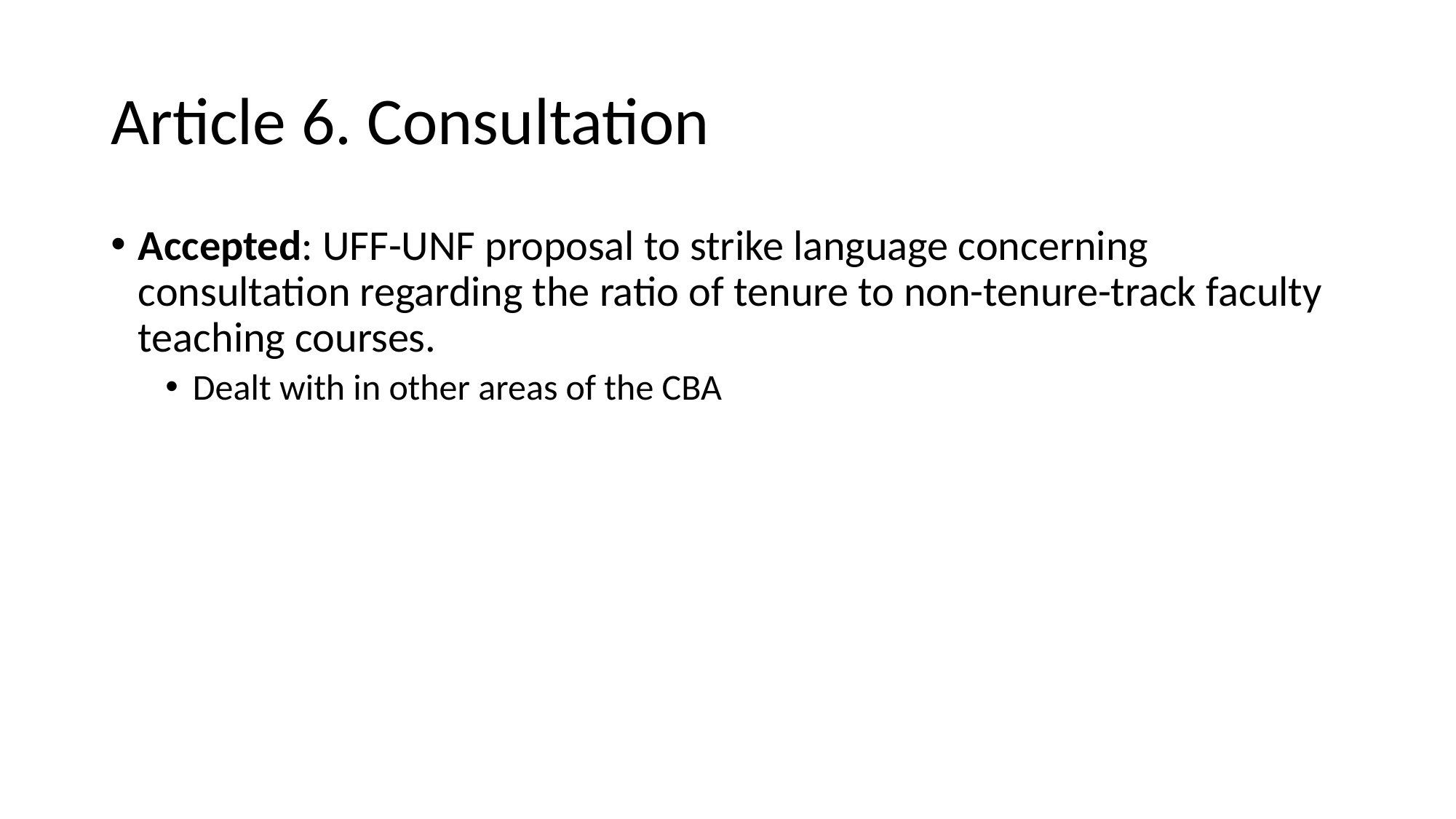

# Article 6. Consultation
Accepted: UFF-UNF proposal to strike language concerning consultation regarding the ratio of tenure to non-tenure-track faculty teaching courses.
Dealt with in other areas of the CBA